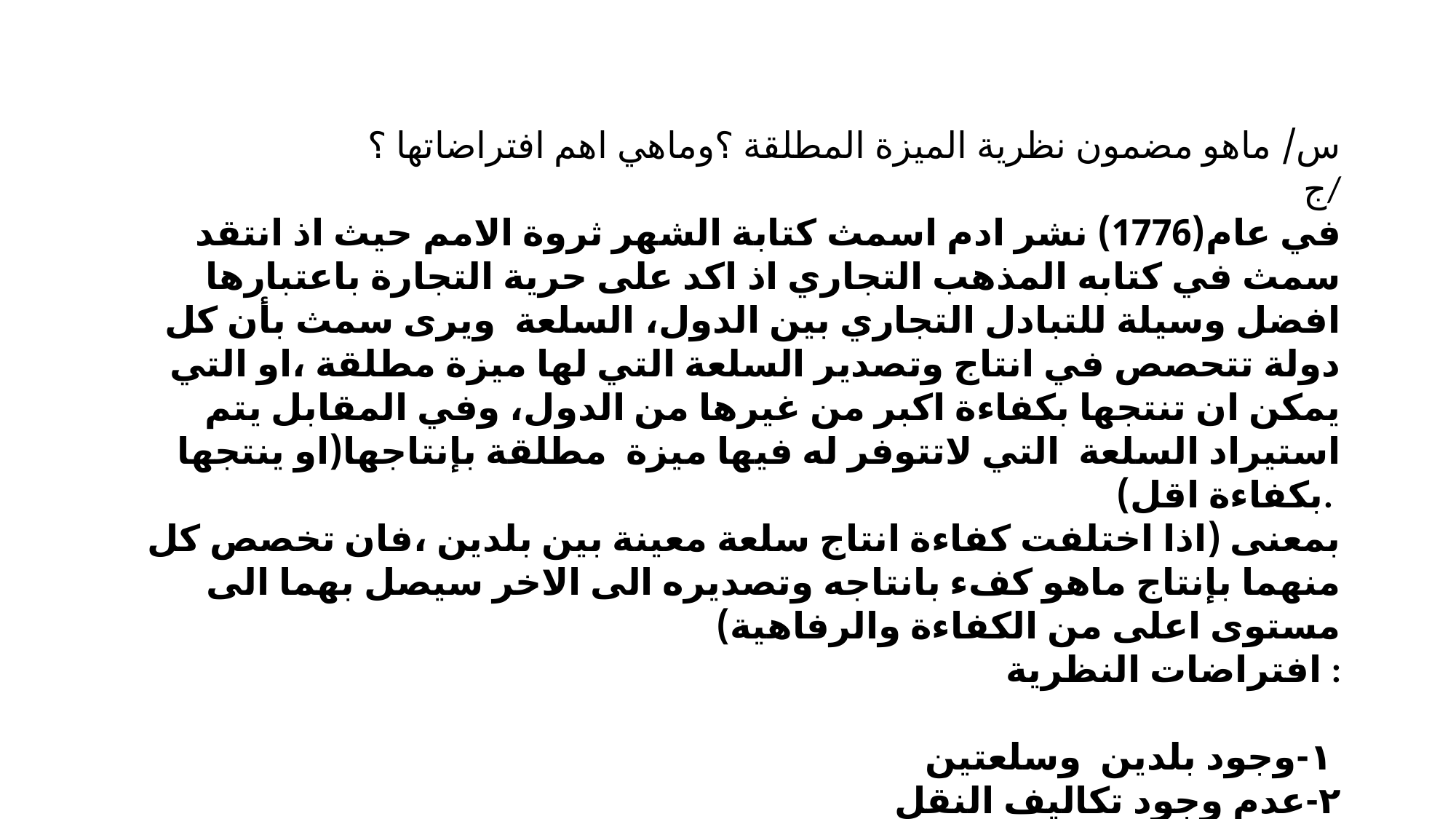

س/ ماهو مضمون نظرية الميزة المطلقة ؟وماهي اهم افتراضاتها ؟
ج/
في عام(1776) نشر ادم اسمث كتابة الشهر ثروة الامم حيث اذ انتقد سمث في كتابه المذهب التجاري اذ اكد على حرية التجارة باعتبارها افضل وسيلة للتبادل التجاري بين الدول، السلعة  ويرى سمث بأن كل دولة تتحصص في انتاج وتصدير السلعة التي لها ميزة مطلقة ،او التي يمكن ان تنتجها بكفاءة اكبر من غيرها من الدول، وفي المقابل يتم استيراد السلعة  التي لاتتوفر له فيها ميزة  مطلقة بإنتاجها(او ينتجها بكفاءة اقل).
بمعنى (اذا اختلفت كفاءة انتاج سلعة معينة بين بلدين ،فان تخصص كل منهما بإنتاج ماهو كفء بانتاجه وتصديره الى الاخر سيصل بهما الى مستوى اعلى من الكفاءة والرفاهية)
افتراضات النظرية :

١-وجود بلدين  وسلعتين
٢-عدم وجود تكاليف النقل
٣-عدم وجود قيود كمركية
٤-سريان بقية فروض النظرية الكلاسيكية